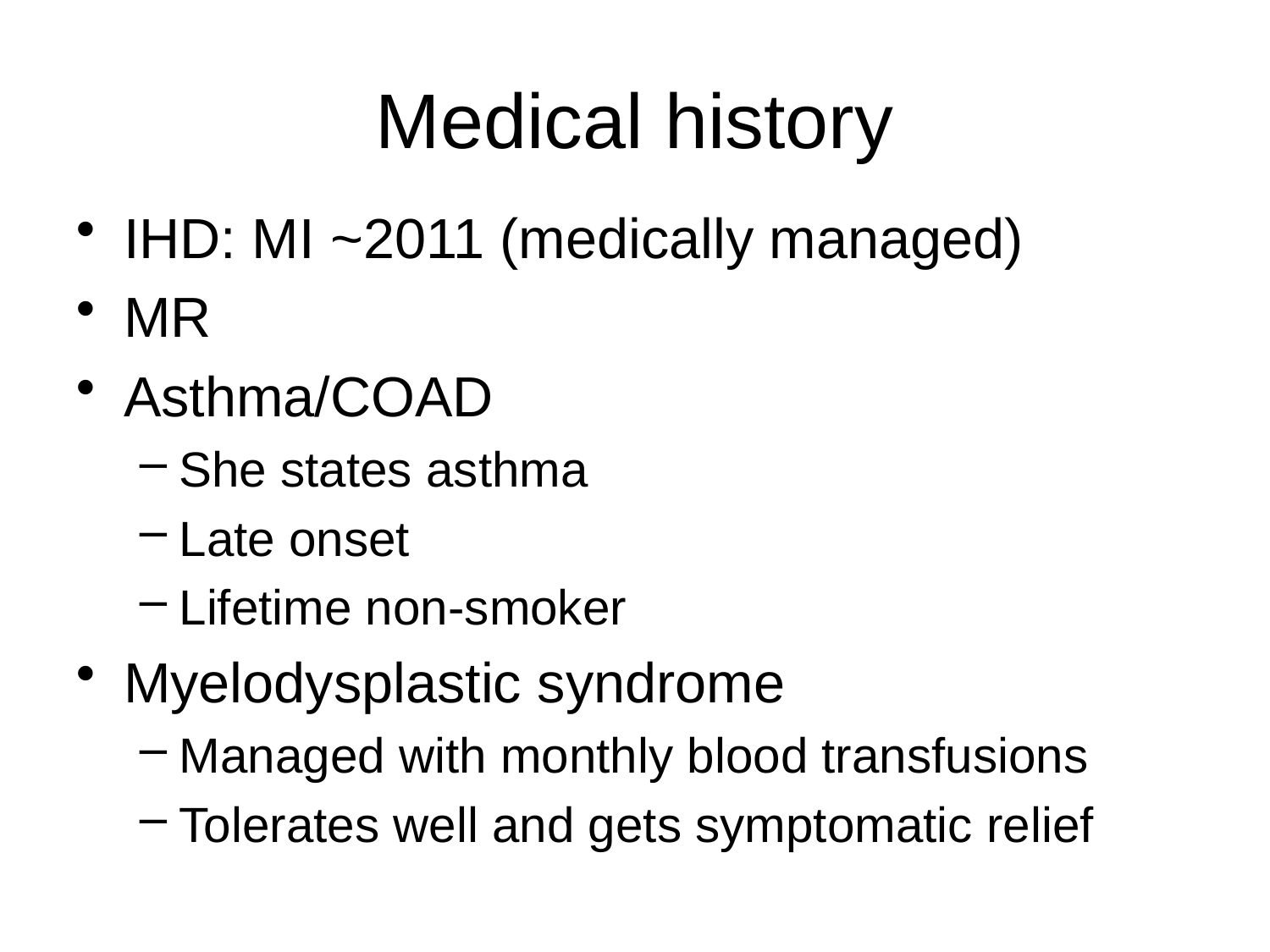

# Medical history
IHD: MI ~2011 (medically managed)
MR
Asthma/COAD
She states asthma
Late onset
Lifetime non-smoker
Myelodysplastic syndrome
Managed with monthly blood transfusions
Tolerates well and gets symptomatic relief